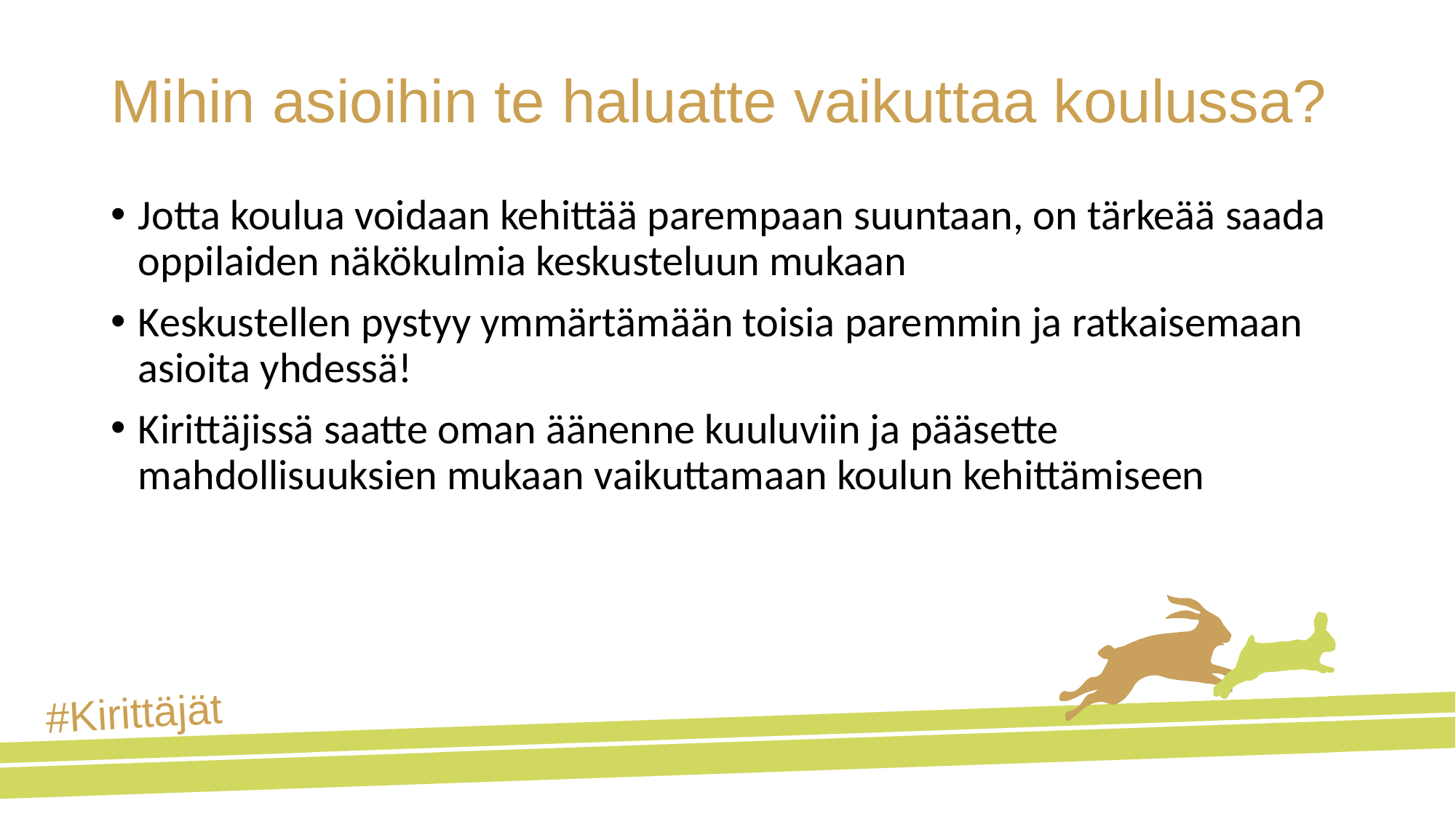

# Mihin asioihin te haluatte vaikuttaa koulussa?
Jotta koulua voidaan kehittää parempaan suuntaan, on tärkeää saada oppilaiden näkökulmia keskusteluun mukaan
Keskustellen pystyy ymmärtämään toisia paremmin ja ratkaisemaan asioita yhdessä!
Kirittäjissä saatte oman äänenne kuuluviin ja pääsette mahdollisuuksien mukaan vaikuttamaan koulun kehittämiseen